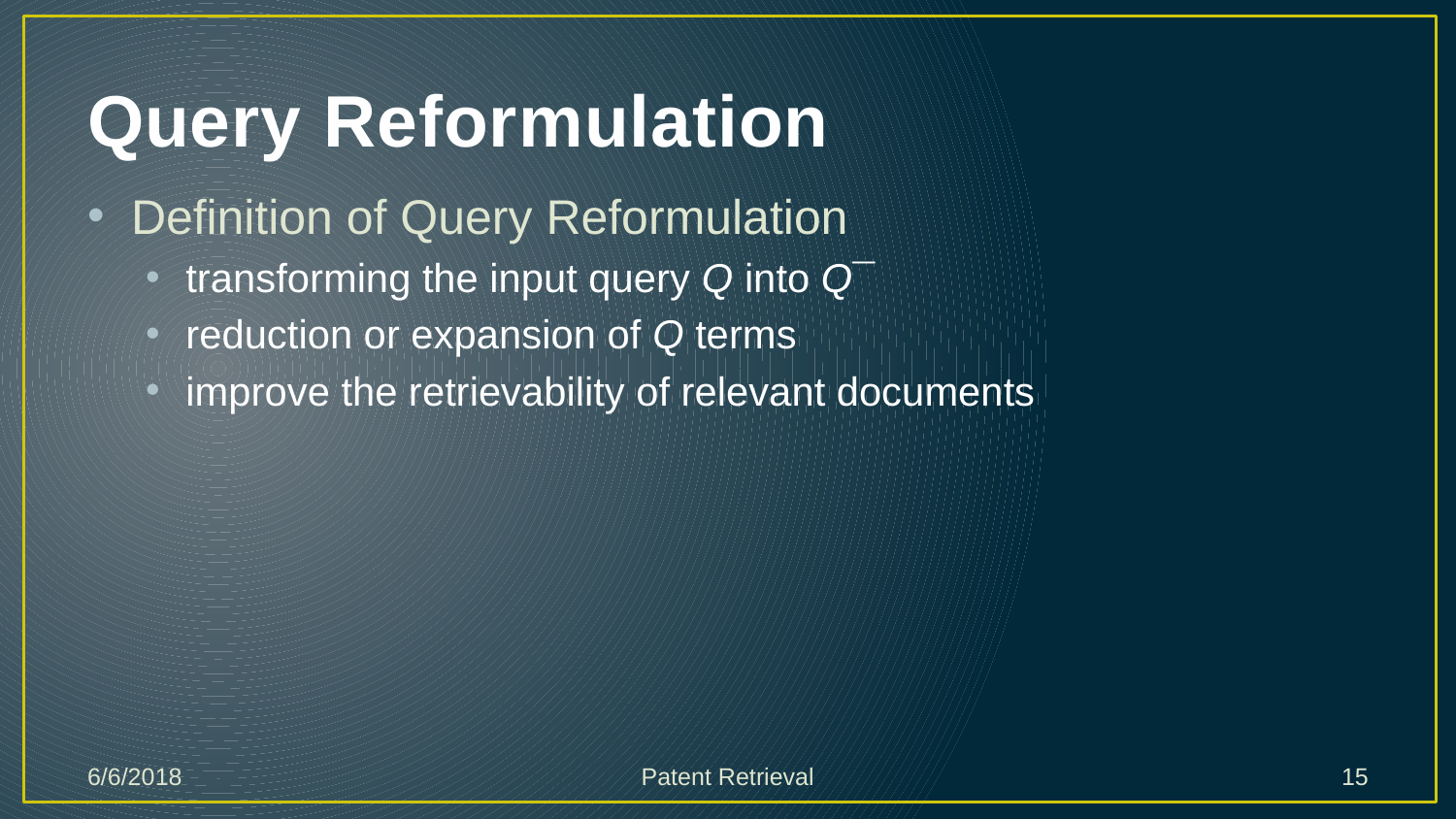

# Query Reformulation
Definition of Query Reformulation
 transforming the input query Q into Q¯
 reduction or expansion of Q terms
 improve the retrievability of relevant documents
6/6/2018
Patent Retrieval
15